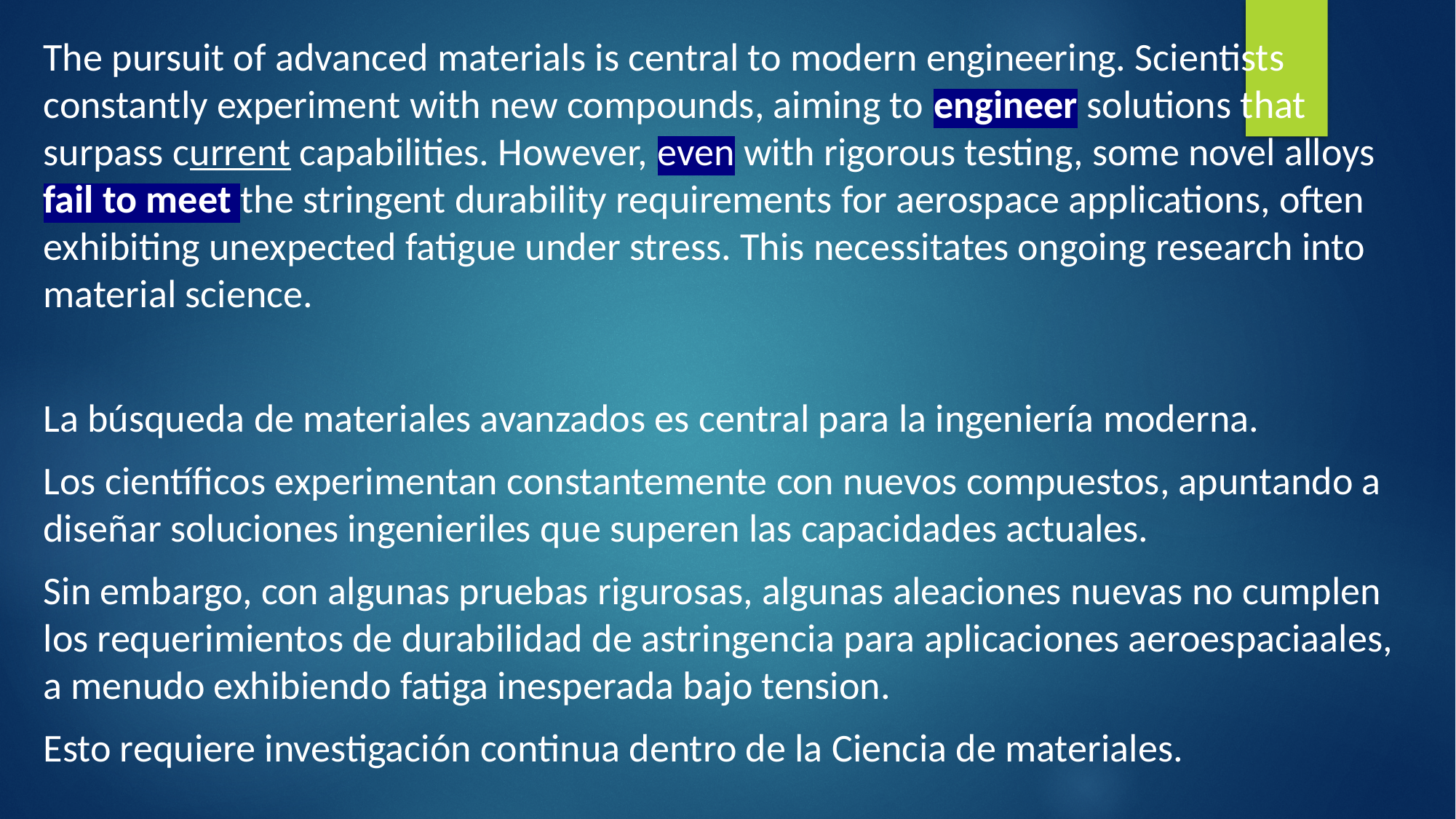

The pursuit of advanced materials is central to modern engineering. Scientists constantly experiment with new compounds, aiming to engineer solutions that surpass current capabilities. However, even with rigorous testing, some novel alloys fail to meet the stringent durability requirements for aerospace applications, often exhibiting unexpected fatigue under stress. This necessitates ongoing research into material science.

La búsqueda de materiales avanzados es central para la ingeniería moderna.
Los científicos experimentan constantemente con nuevos compuestos, apuntando a diseñar soluciones ingenieriles que superen las capacidades actuales.
Sin embargo, con algunas pruebas rigurosas, algunas aleaciones nuevas no cumplen los requerimientos de durabilidad de astringencia para aplicaciones aeroespaciaales, a menudo exhibiendo fatiga inesperada bajo tension.
Esto requiere investigación continua dentro de la Ciencia de materiales.